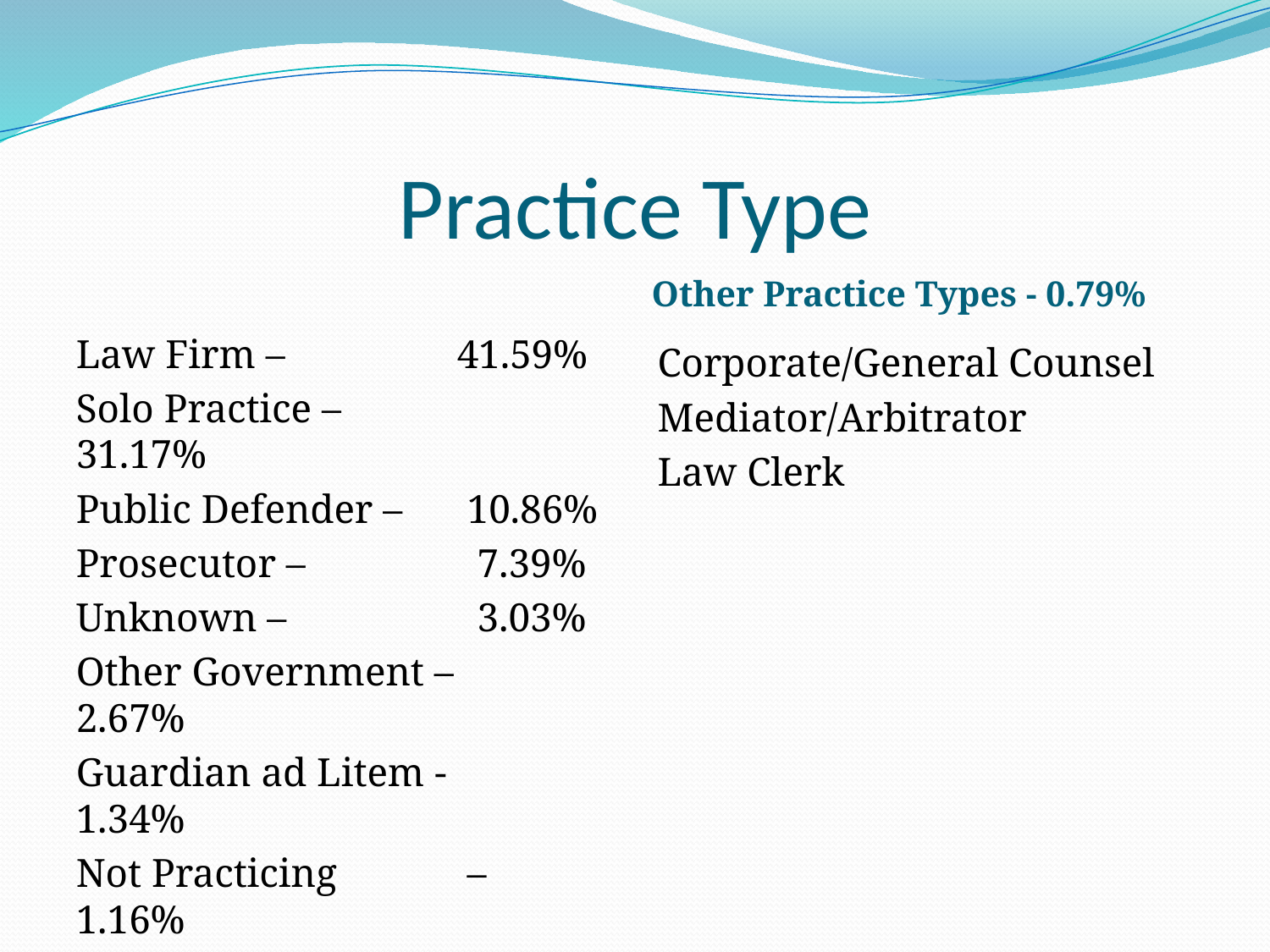

# Practice Type

Other Practice Types - 0.79%

Law Firm – 		41.59%
Solo Practice – 		31.17%
Public Defender – 	 10.86%
Prosecutor – 		  7.39%
Unknown – 		  3.03%
Other Government – 	  2.67%
Guardian ad Litem - 	  1.34%
Not Practicing 	 – 	  1.16%
Corporate/General Counsel
Mediator/Arbitrator
Law Clerk